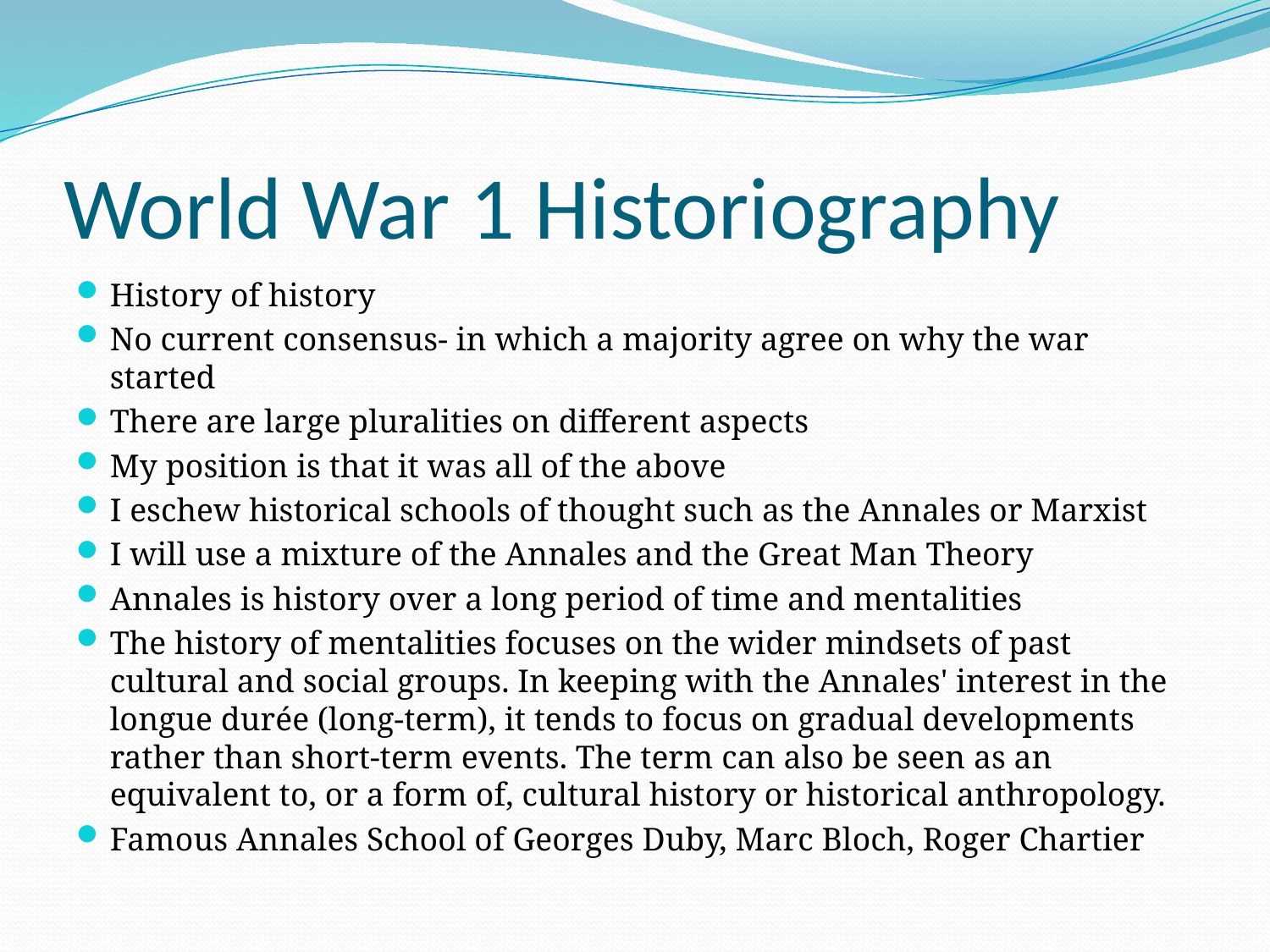

# World War 1 Historiography
History of history
No current consensus- in which a majority agree on why the war started
There are large pluralities on different aspects
My position is that it was all of the above
I eschew historical schools of thought such as the Annales or Marxist
I will use a mixture of the Annales and the Great Man Theory
Annales is history over a long period of time and mentalities
The history of mentalities focuses on the wider mindsets of past cultural and social groups. In keeping with the Annales' interest in the longue durée (long-term), it tends to focus on gradual developments rather than short-term events. The term can also be seen as an equivalent to, or a form of, cultural history or historical anthropology.
Famous Annales School of Georges Duby, Marc Bloch, Roger Chartier